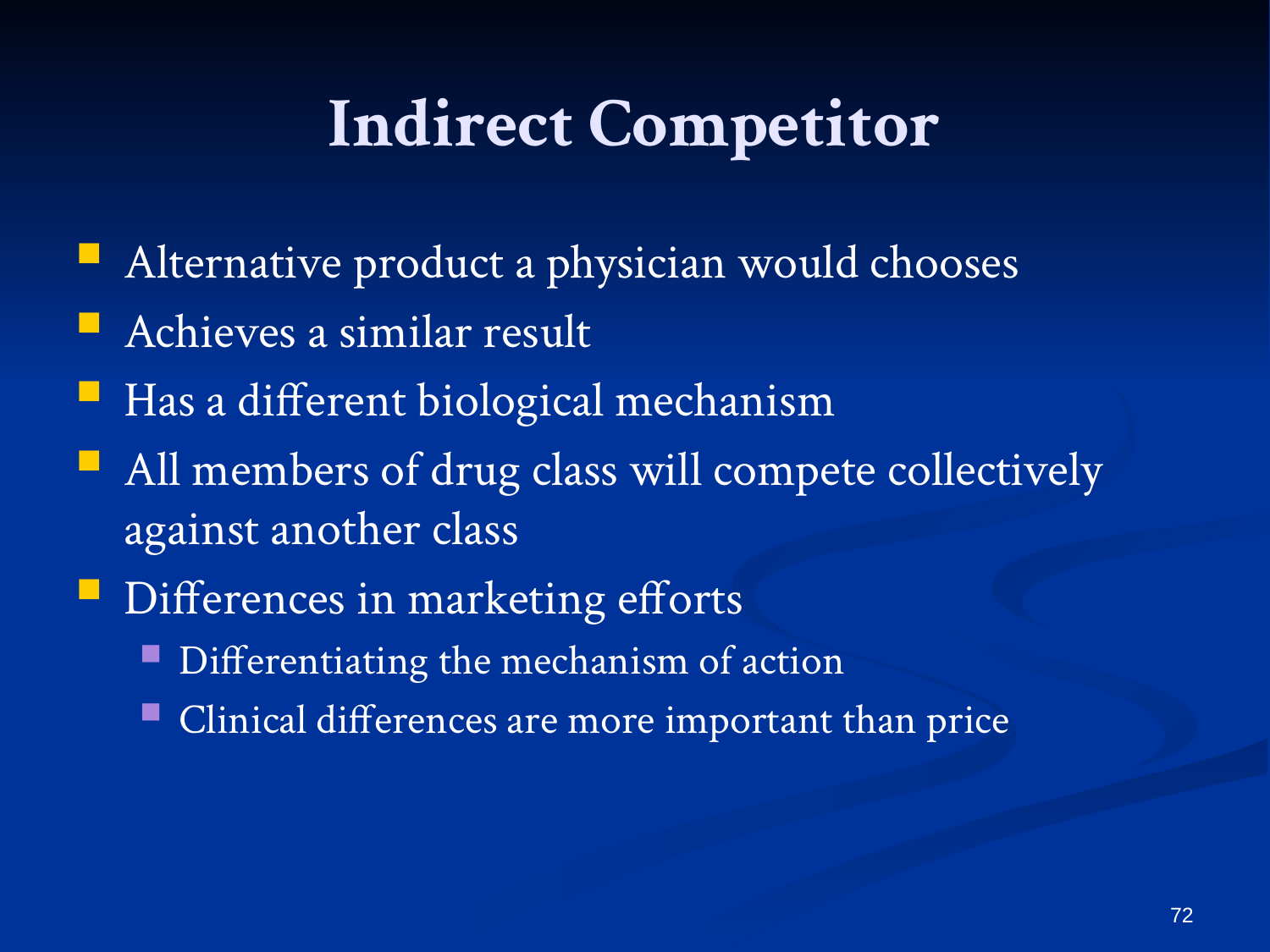

# Indirect Competitor
Alternative product a physician would chooses
Achieves a similar result
Has a different biological mechanism
All members of drug class will compete collectively against another class
Differences in marketing efforts
Differentiating the mechanism of action
Clinical differences are more important than price
72